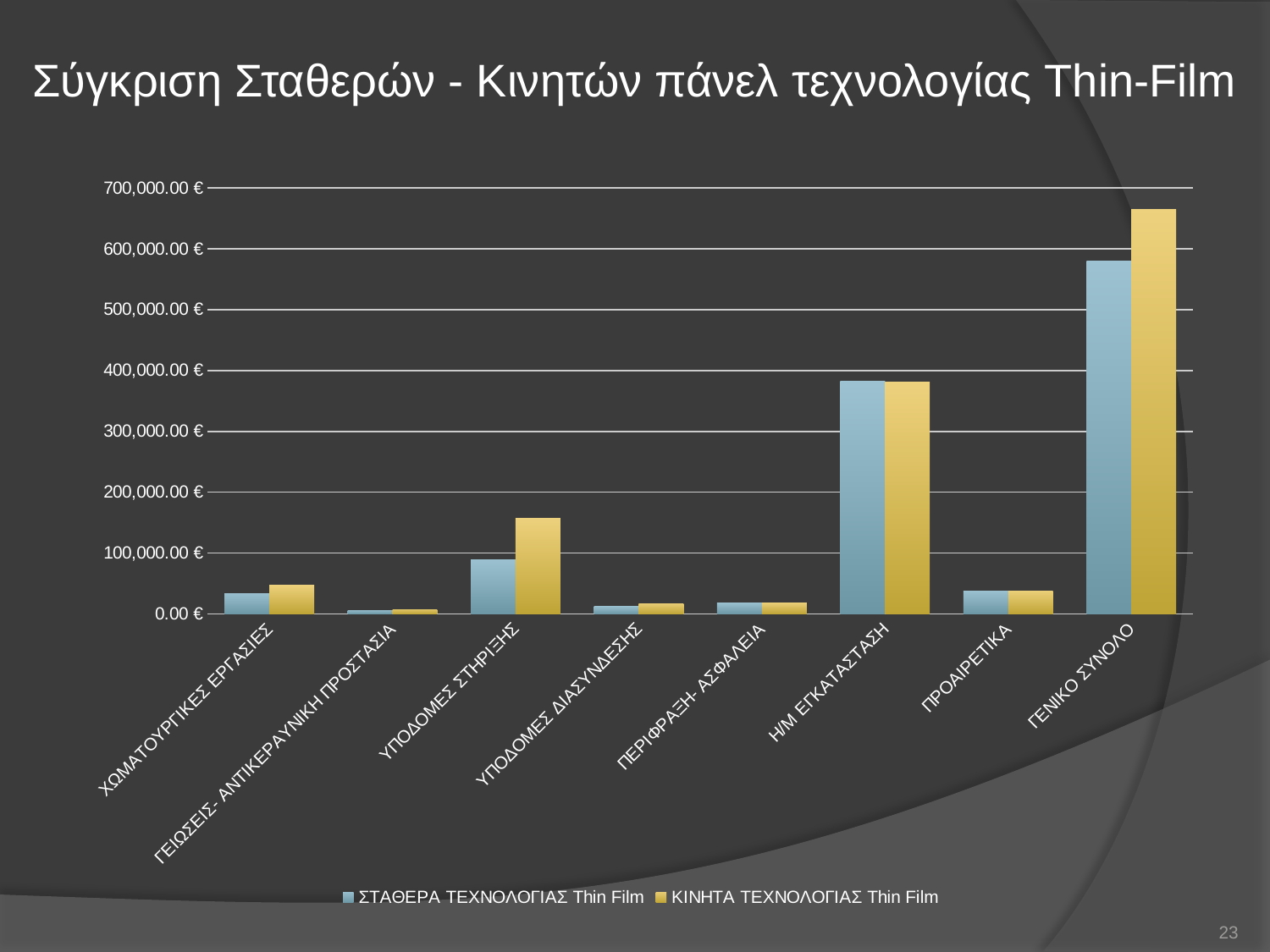

# Σύγκριση Σταθερών - Κινητών πάνελ τεχνολογίας Thin-Film

### Chart

| Category | ΣΤΑΘΕΡΑ ΤΕΧΝΟΛΟΓΙΑΣ Thin Film | ΚΙΝΗΤΑ ΤΕΧΝΟΛΟΓΙΑΣ Thin Film |
|---|---|---|
| ΧΩΜΑΤΟΥΡΓΙΚΕΣ ΕΡΓΑΣΙΕΣ | 33490.35000000001 | 47489.1 |
| ΓΕΙΩΣΕΙΣ- ΑΝΤΙΚΕΡΑΥΝΙΚΗ ΠΡΟΣΤΑΣΙΑ | 6099.0 | 7424.5 |
| ΥΠΟΔΟΜΕΣ ΣΤΗΡΙΞΗΣ | 88650.0 | 157154.4 |
| ΥΠΟΔΟΜΕΣ ΔΙΑΣΥΝΔΕΣΗΣ | 12792.4 | 16257.0 |
| ΠΕΡΙΦΡΑΞΗ- ΑΣΦΑΛΕΙΑ | 18000.0 | 18000.0 |
| Η/Μ ΕΓΚΑΤΑΣΤΑΣΗ | 382731.82 | 380824.5 |
| ΠΡΟΑΙΡΕΤΙΚΑ | 37410.4 | 37223.0 |
| ΓΕΝΙΚΟ ΣΥΝΟΛΟ | 579173.97 | 664372.5 |
23